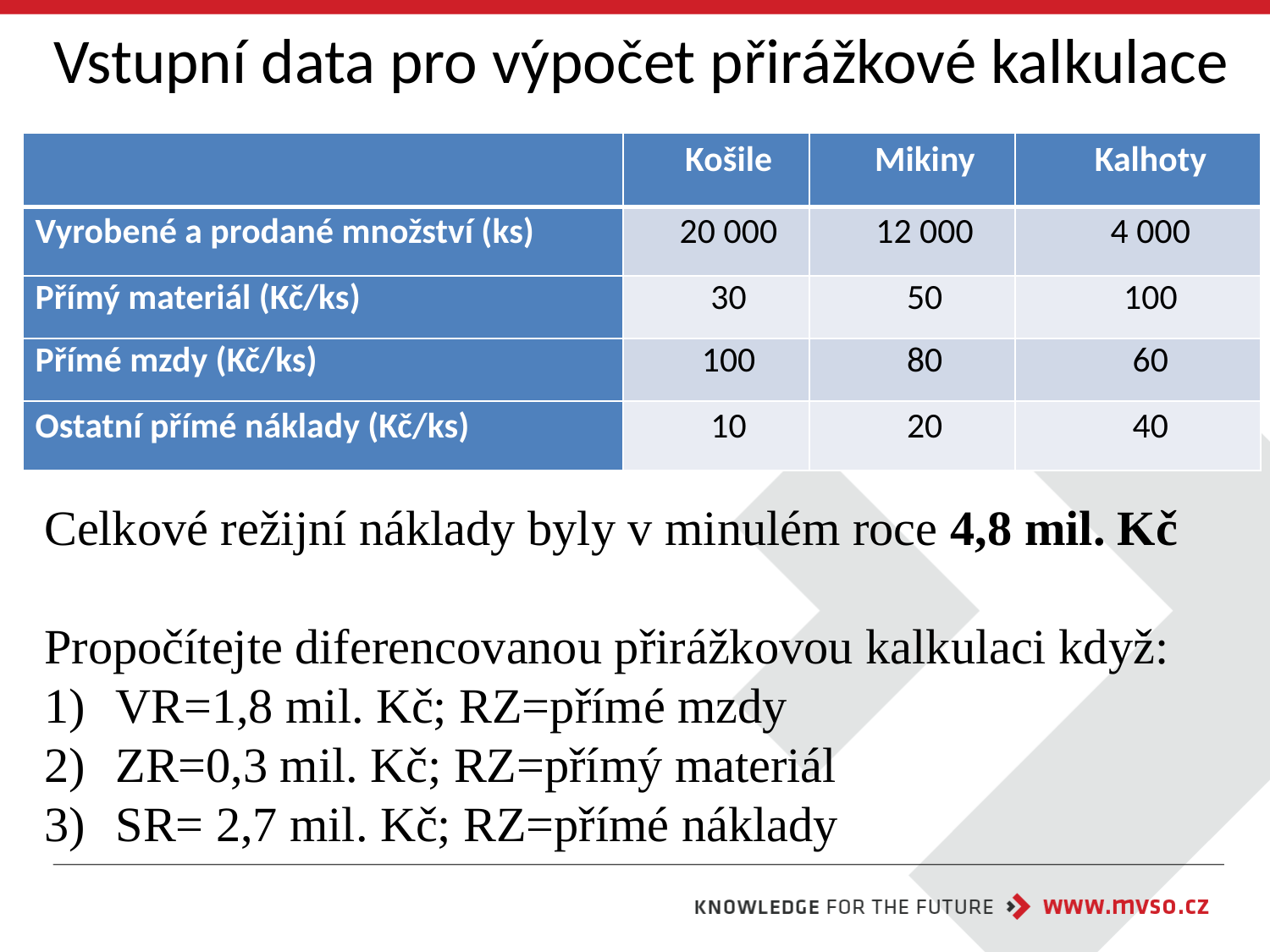

# Vstupní data pro výpočet přirážkové kalkulace
|  | Košile | Mikiny | Kalhoty |
| --- | --- | --- | --- |
| Vyrobené a prodané množství (ks) | 20 000 | 12 000 | 4 000 |
| Přímý materiál (Kč/ks) | 30 | 50 | 100 |
| Přímé mzdy (Kč/ks) | 100 | 80 | 60 |
| Ostatní přímé náklady (Kč/ks) | 10 | 20 | 40 |
Celkové režijní náklady byly v minulém roce 4,8 mil. Kč

Propočítejte diferencovanou přirážkovou kalkulaci když:
VR=1,8 mil. Kč; RZ=přímé mzdy
ZR=0,3 mil. Kč; RZ=přímý materiál
SR= 2,7 mil. Kč; RZ=přímé náklady